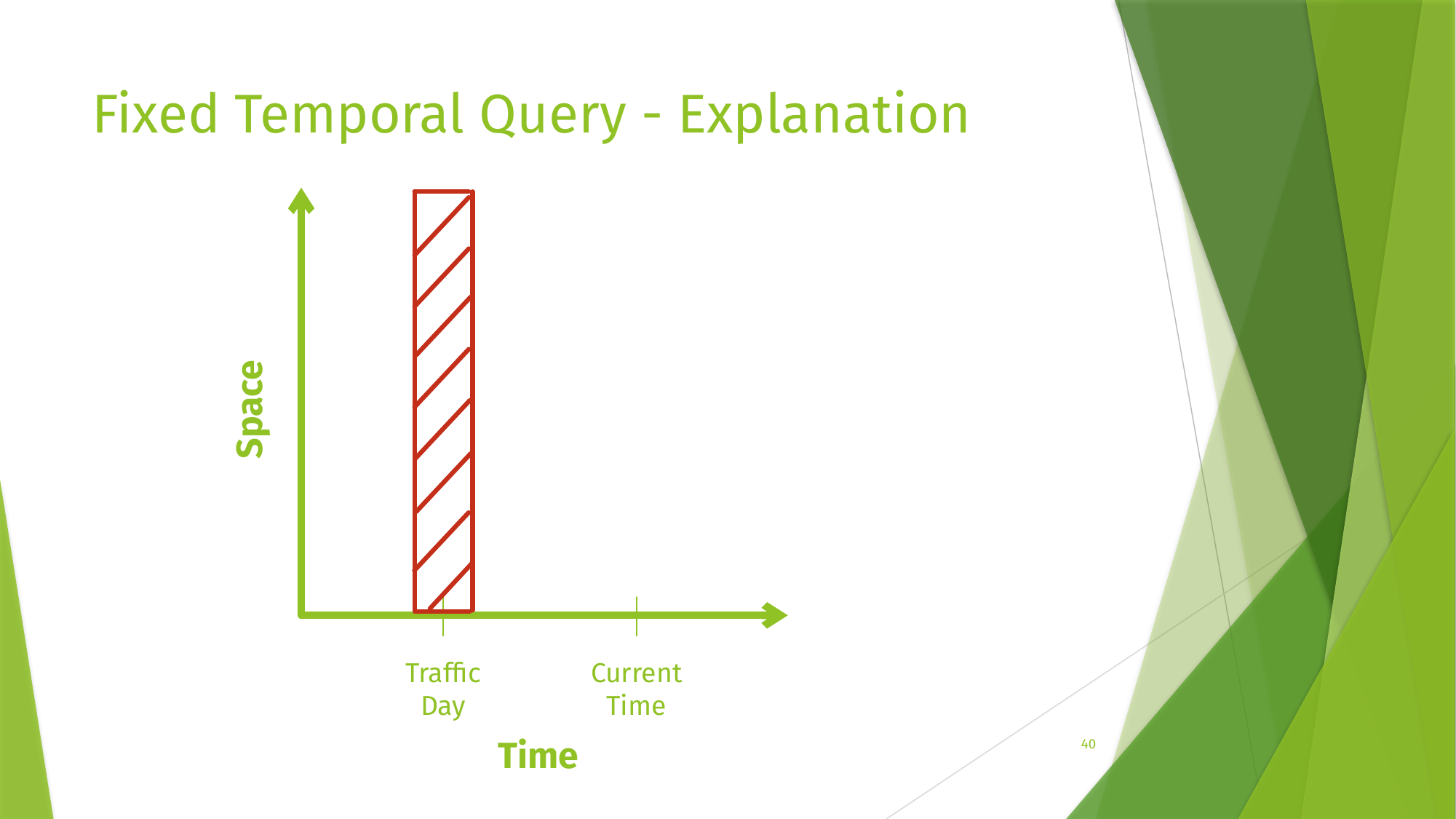

# Fixed Temporal Query - Explanation
Space
Traffic
Day
Current
Time
40
Time